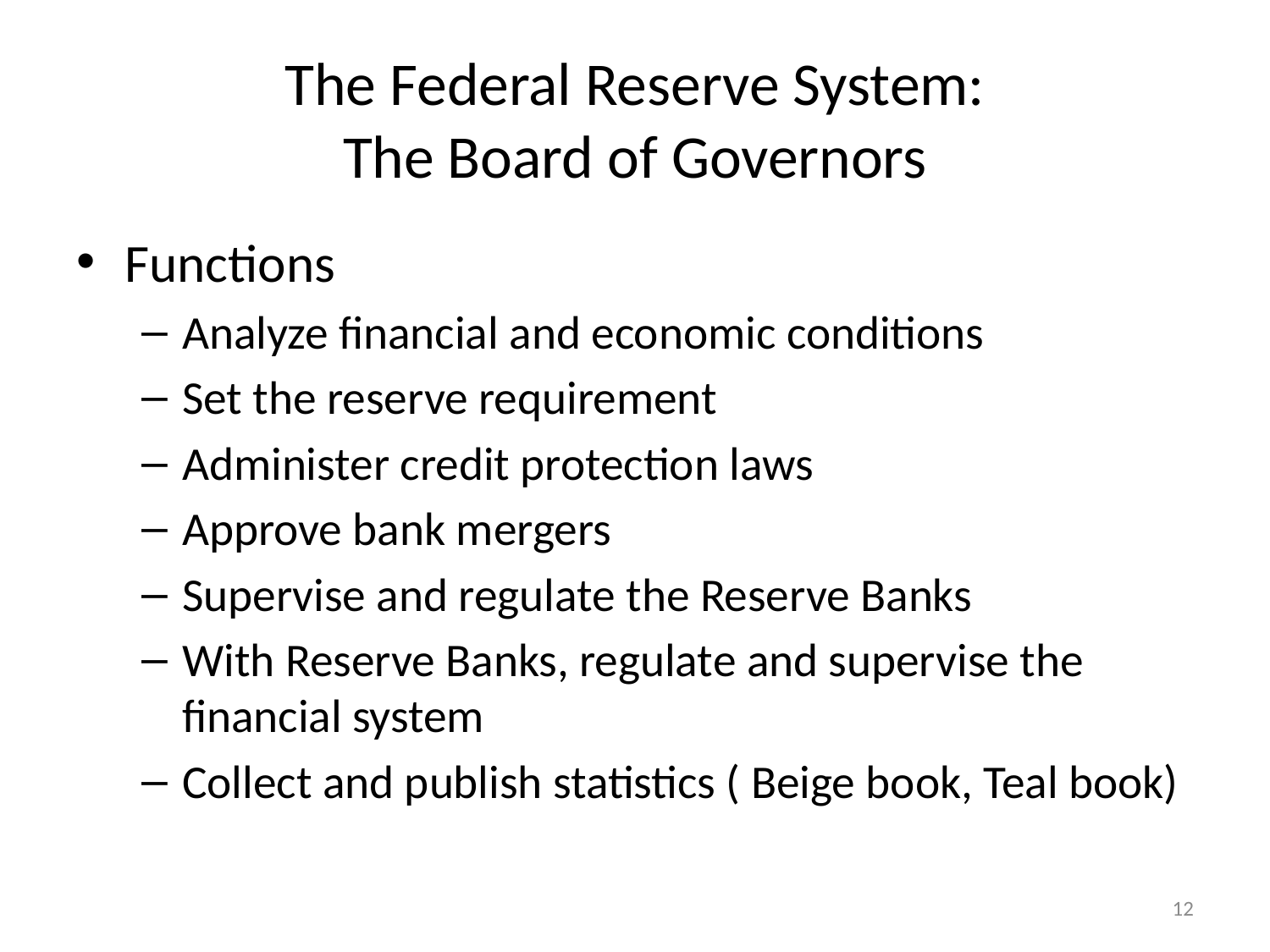

# The Federal Reserve System: The Board of Governors
Functions
Analyze financial and economic conditions
Set the reserve requirement
Administer credit protection laws
Approve bank mergers
Supervise and regulate the Reserve Banks
With Reserve Banks, regulate and supervise the financial system
Collect and publish statistics ( Beige book, Teal book)
12